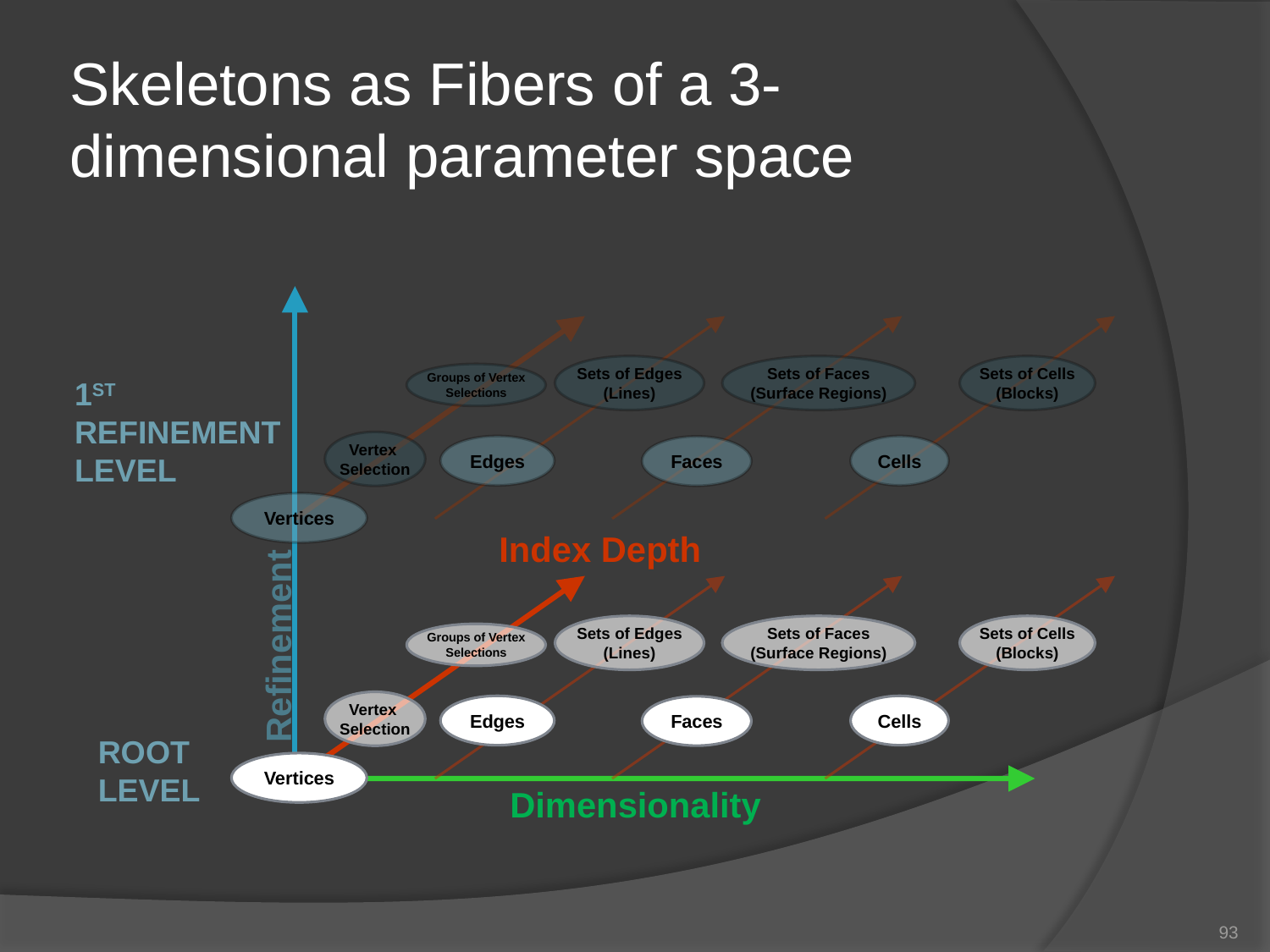

# Skeletons as Fibers of a 3-dimensional parameter space
Sets of Edges
(Lines)
Edges
Sets of Faces
(Surface Regions)
Faces
Sets of Cells
(Blocks)
Cells
Groups of Vertex
Selections
Vertex
Selection
Vertices
1st
refinement
Level
Index Depth
Sets of Edges
(Lines)
Edges
Sets of Faces
(Surface Regions)
Faces
Sets of Cells
(Blocks)
Cells
Groups of Vertex
Selections
Vertex
Selection
Vertices
Refinement
Root
Level
Dimensionality
93